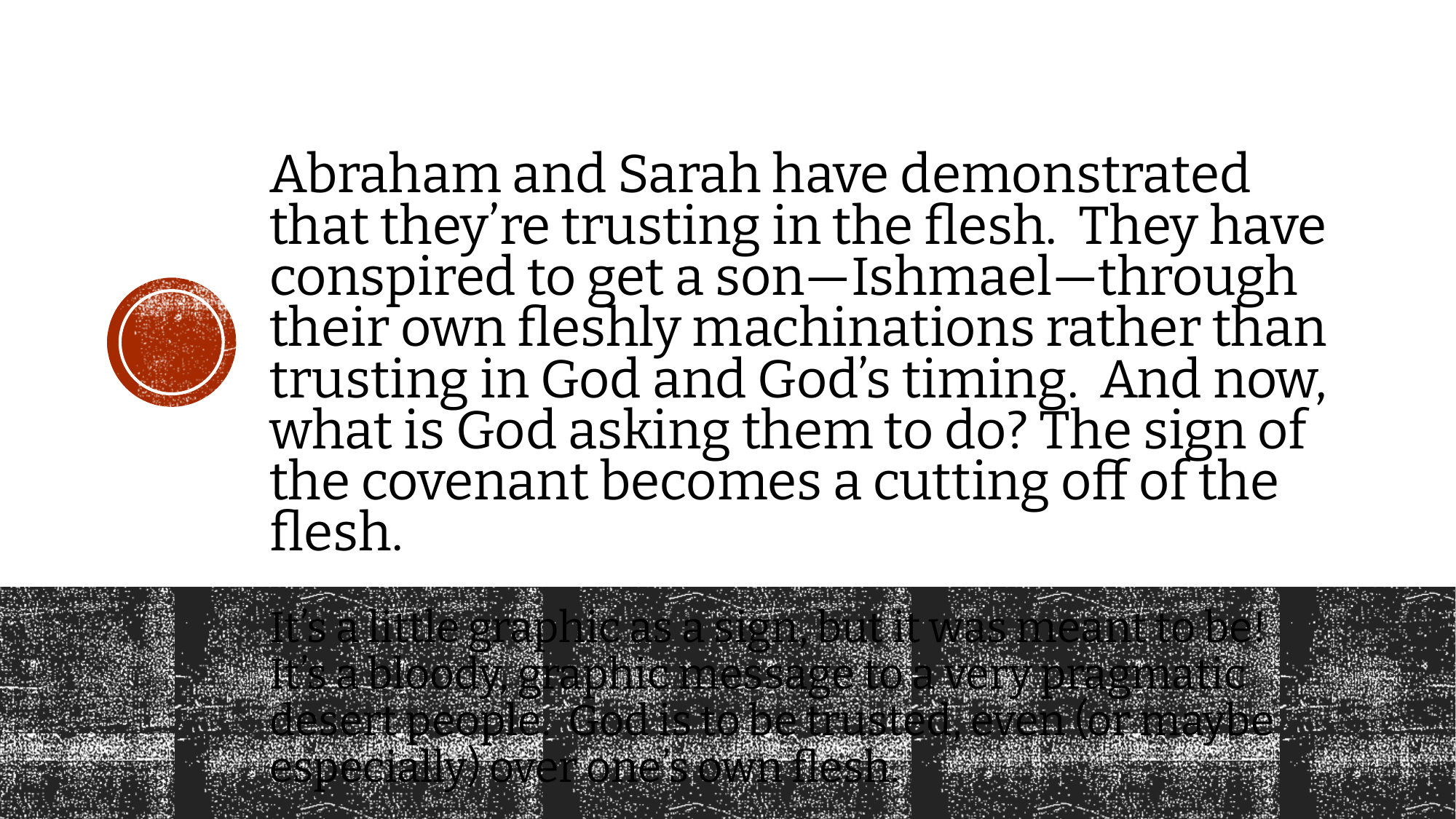

# Abraham and Sarah have demonstrated that they’re trusting in the flesh.  They have conspired to get a son—Ishmael—through their own fleshly machinations rather than trusting in God and God’s timing.  And now, what is God asking them to do? The sign of the covenant becomes a cutting off of the flesh.
It’s a little graphic as a sign, but it was meant to be!  It’s a bloody, graphic message to a very pragmatic desert people.  God is to be trusted, even (or maybe especially) over one’s own flesh.